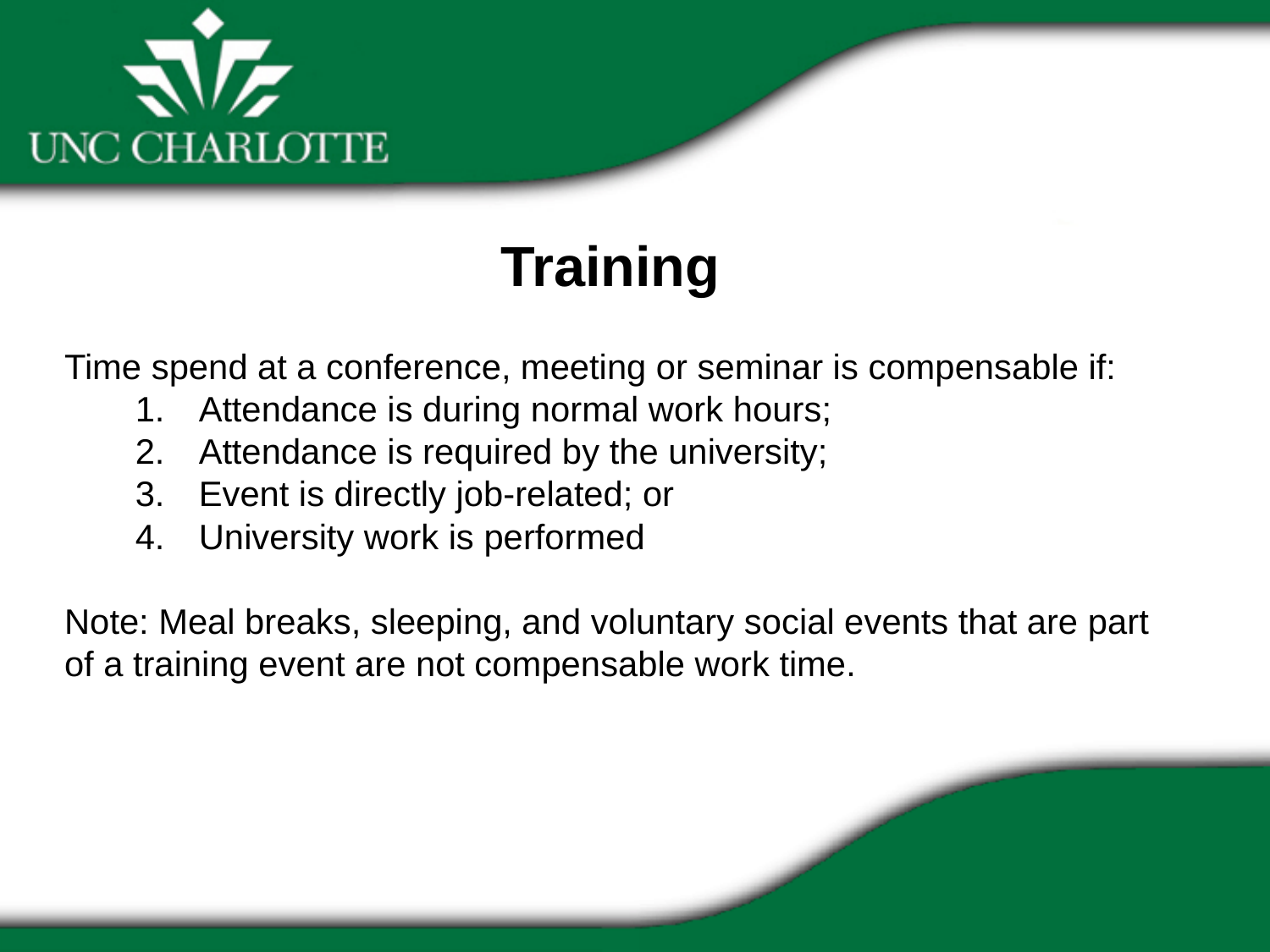

Training
Time spend at a conference, meeting or seminar is compensable if:
Attendance is during normal work hours;
Attendance is required by the university;
Event is directly job-related; or
University work is performed

Note: Meal breaks, sleeping, and voluntary social events that are part of a training event are not compensable work time.